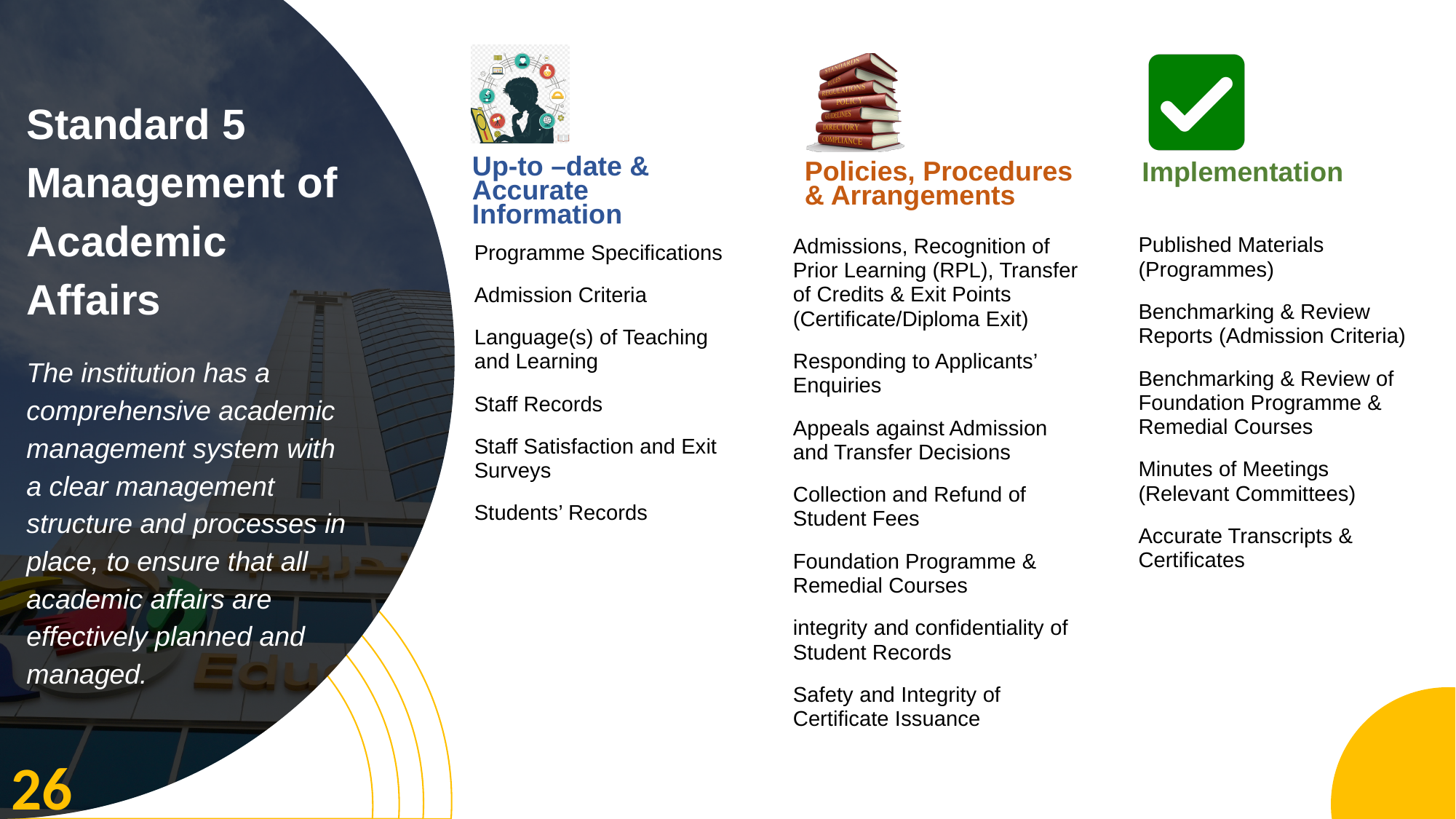

Up-to –date & Accurate Information
Programme Specifications
Admission Criteria
Language(s) of Teaching and Learning
Staff Records
Staff Satisfaction and Exit Surveys
Students’ Records
Policies, Procedures & Arrangements
Admissions, Recognition of Prior Learning (RPL), Transfer of Credits & Exit Points (Certificate/Diploma Exit)
Responding to Applicants’ Enquiries
Appeals against Admission and Transfer Decisions
Collection and Refund of Student Fees
Foundation Programme & Remedial Courses
integrity and confidentiality of Student Records
Safety and Integrity of Certificate Issuance

Implementation
Published Materials (Programmes)
Benchmarking & Review Reports (Admission Criteria)
Benchmarking & Review of Foundation Programme & Remedial Courses
Minutes of Meetings (Relevant Committees)
Accurate Transcripts & Certificates
Standard 5  Management of Academic Affairs
The institution has a comprehensive academic management system with a clear management structure and processes in place, to ensure that all academic affairs are effectively planned and managed.